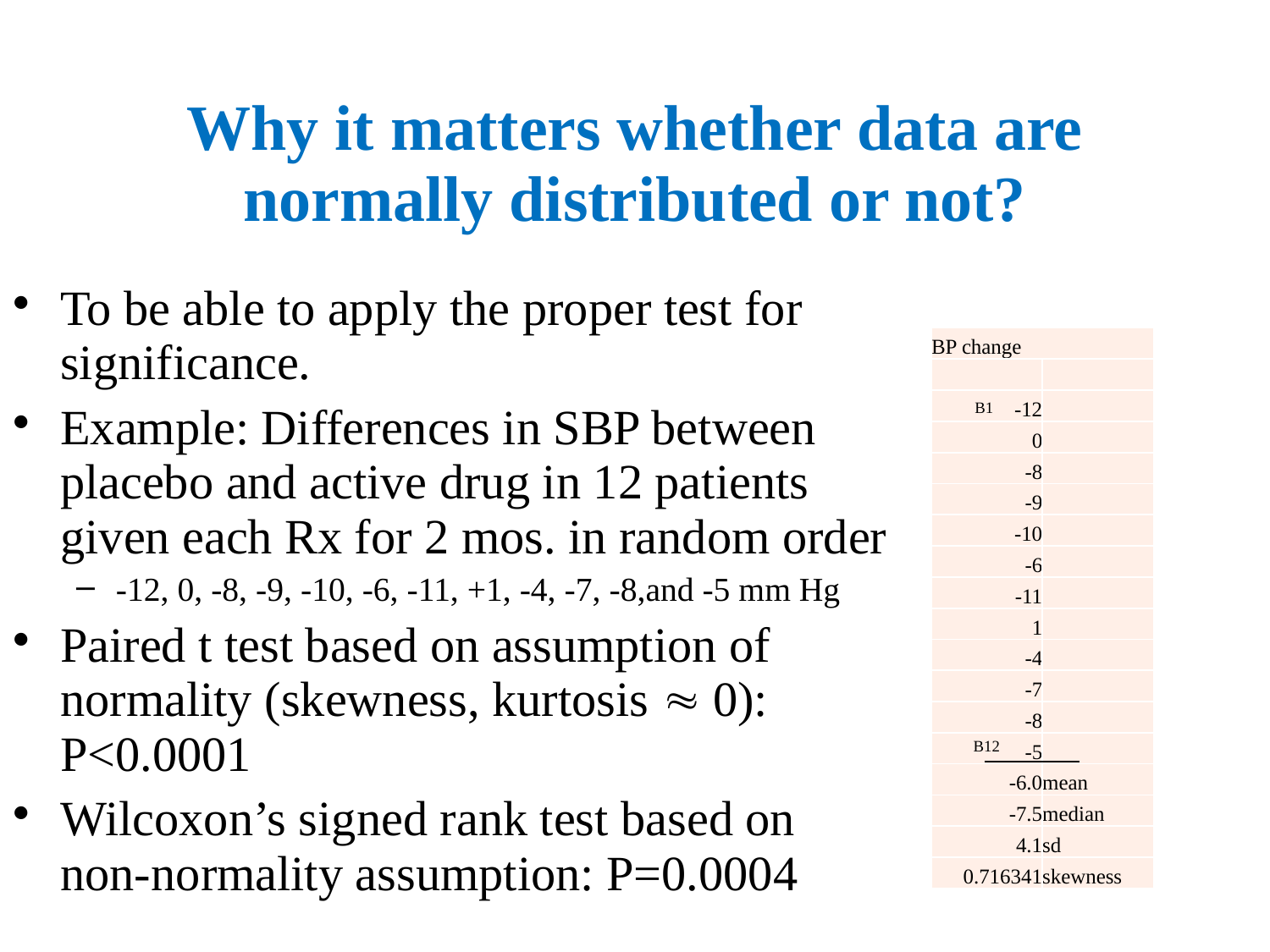

# Why it matters whether data are normally distributed or not?
To be able to apply the proper test for significance.
Example: Differences in SBP between placebo and active drug in 12 patients given each Rx for 2 mos. in random order
-12, 0, -8, -9, -10, -6, -11, +1, -4, -7, -8,and -5 mm Hg
Paired t test based on assumption of normality (skewness, kurtosis ≈ 0): P<0.0001
Wilcoxon’s signed rank test based on non-normality assumption: P=0.0004
| BP change |  |
| --- | --- |
|  |  |
| -12 |  |
| 0 |  |
| -8 |  |
| -9 |  |
| -10 |  |
| -6 |  |
| -11 |  |
| 1 |  |
| -4 |  |
| -7 |  |
| -8 |  |
| -5 |  |
| -6.0 | mean |
| -7.5 | median |
| 4.1 | sd |
| 0.716341 | skewness |
B1
B12